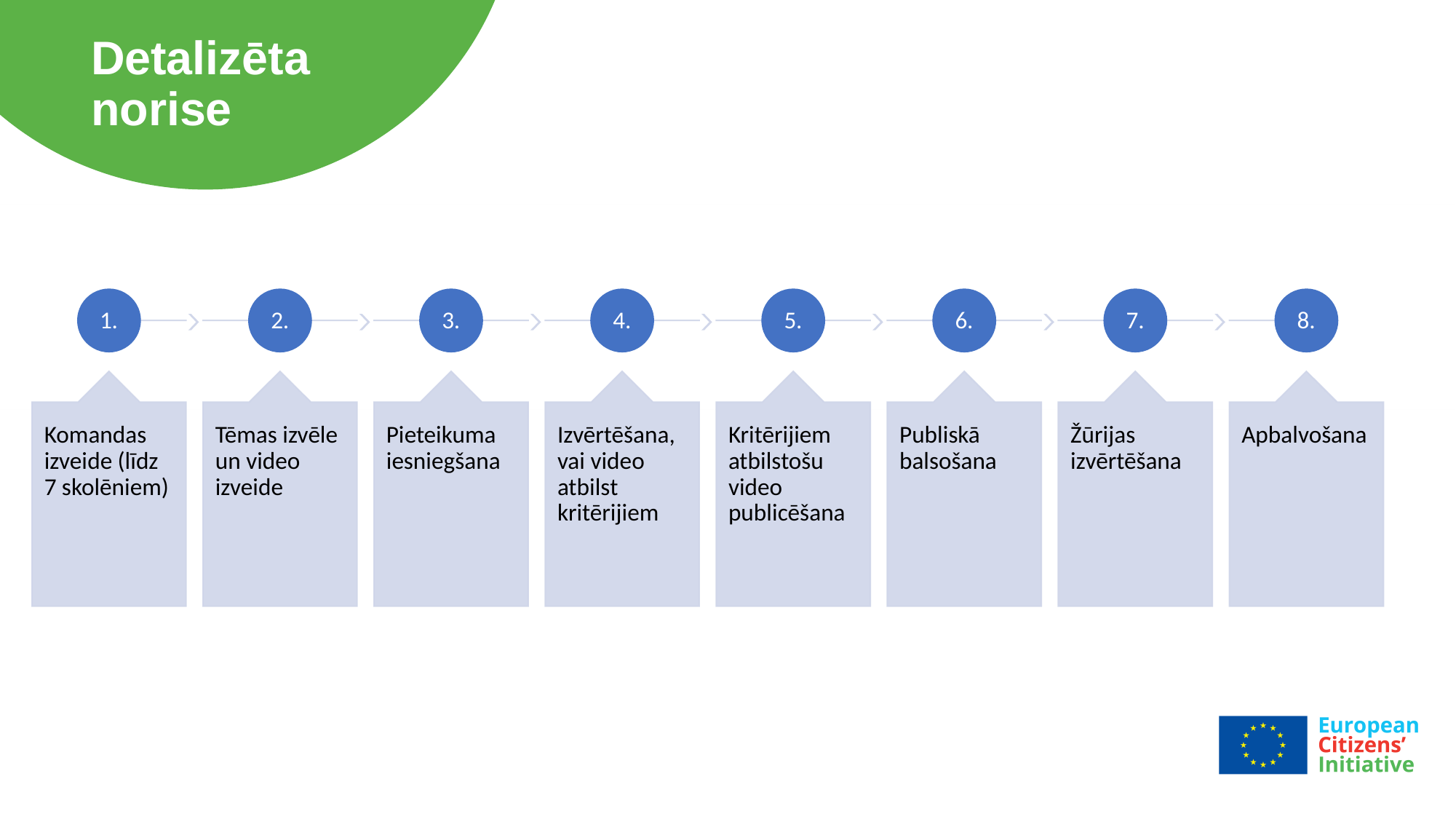

# Detalizēta norise
1.
Komandas izveide (līdz 7 skolēniem)
2.
Tēmas izvēle un video izveide
3.
Pieteikuma iesniegšana
4.
Izvērtēšana, vai video atbilst kritērijiem
5.
Kritērijiem atbilstošu video publicēšana
6.
Publiskā balsošana
7.
Žūrijas izvērtēšana
8.
Apbalvošana